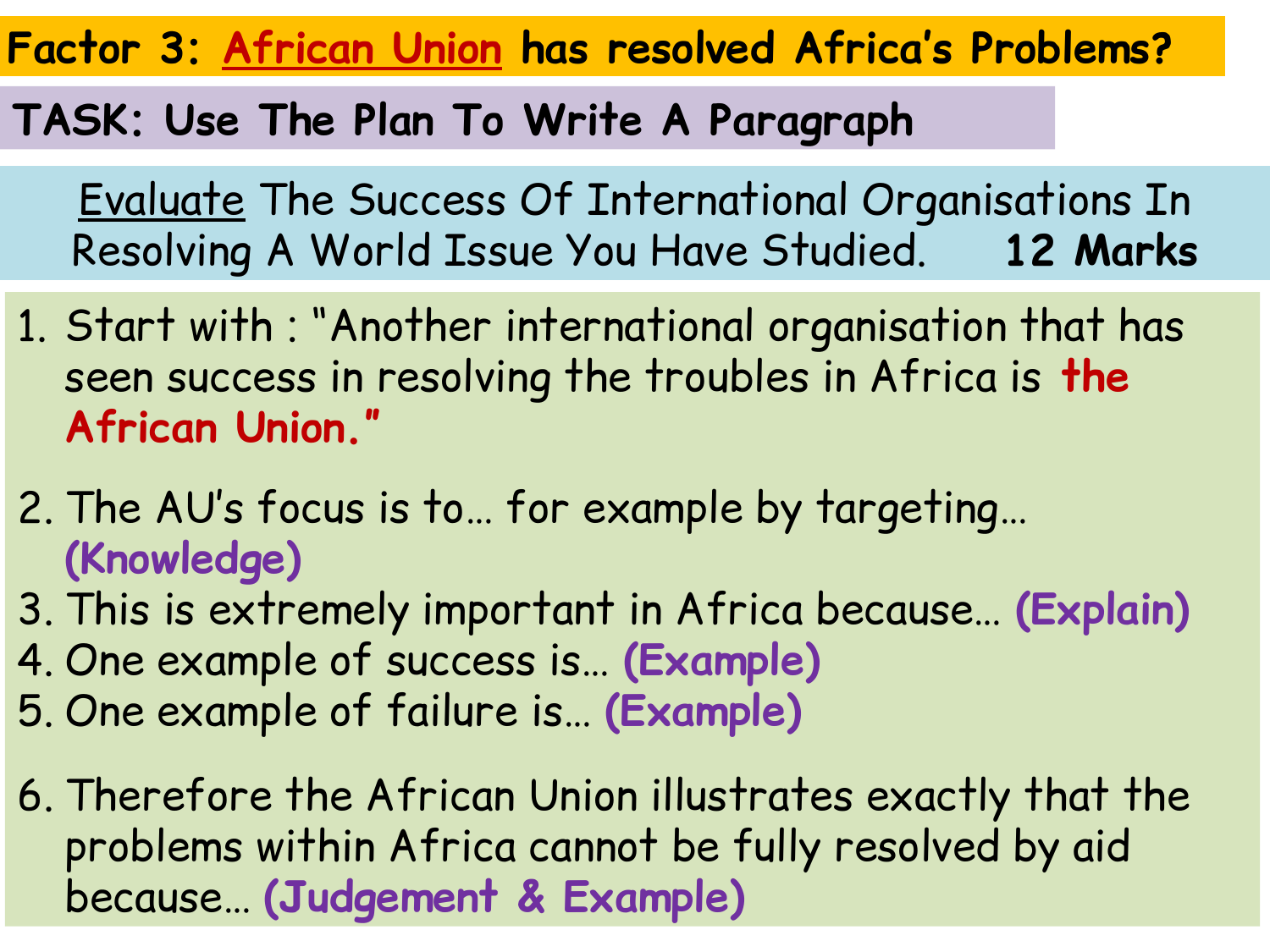

Factor 3: African Union has resolved Africa’s Problems?
TASK: Use The Plan To Write A Paragraph
Evaluate The Success Of International Organisations In Resolving A World Issue You Have Studied.      12 Marks
Start with : “Another international organisation that has seen success in resolving the troubles in Africa is the African Union.”

The AU’s focus is to… for example by targeting… (Knowledge)
This is extremely important in Africa because… (Explain)
One example of success is… (Example)
One example of failure is… (Example)

Therefore the African Union illustrates exactly that the problems within Africa cannot be fully resolved by aid because… (Judgement & Example)